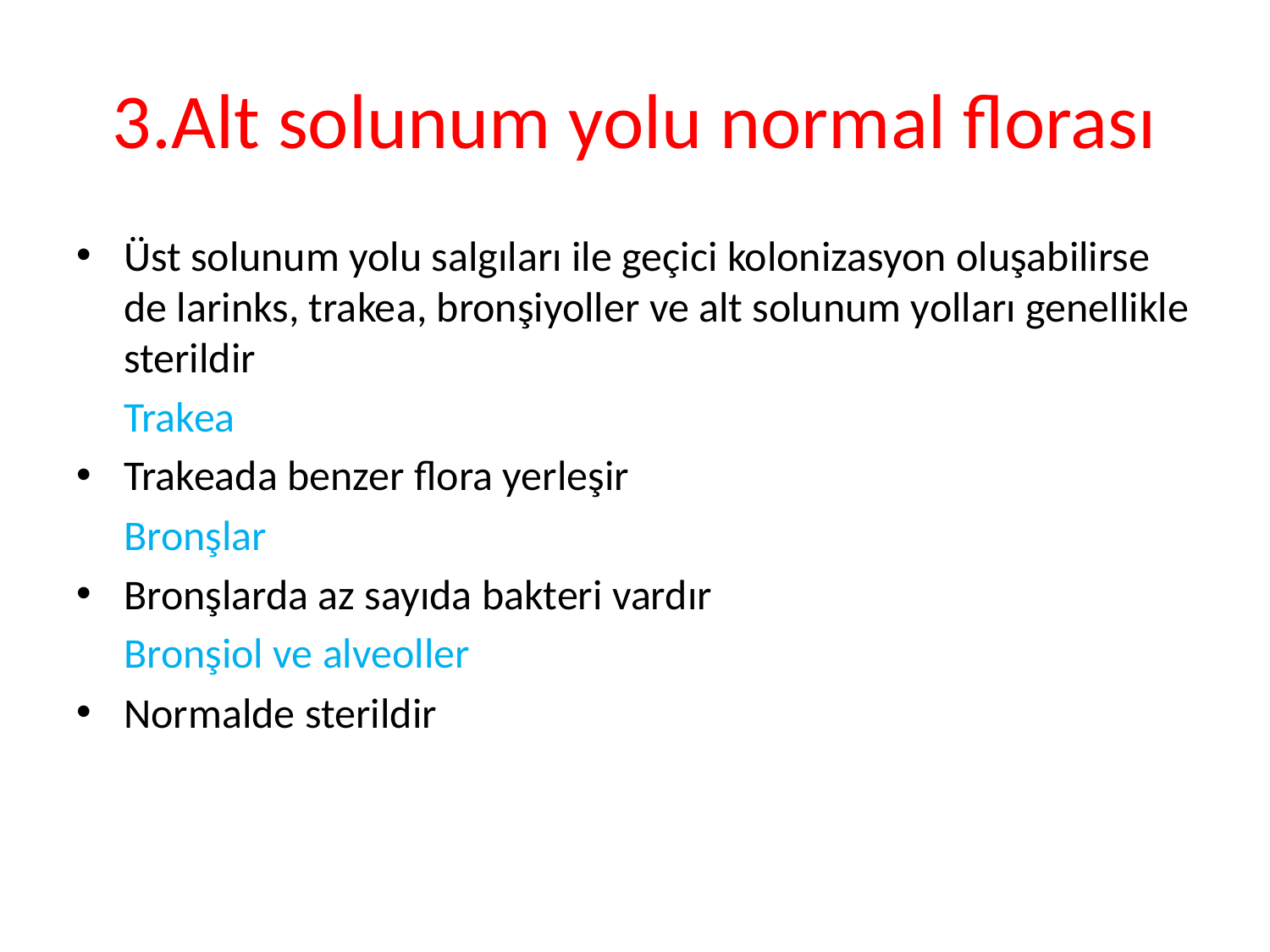

# 3.Alt solunum yolu normal florası
Üst solunum yolu salgıları ile geçici kolonizasyon oluşabilirse de larinks, trakea, bronşiyoller ve alt solunum yolları genellikle sterildir
	Trakea
Trakeada benzer flora yerleşir
	Bronşlar
Bronşlarda az sayıda bakteri vardır
	Bronşiol ve alveoller
Normalde sterildir